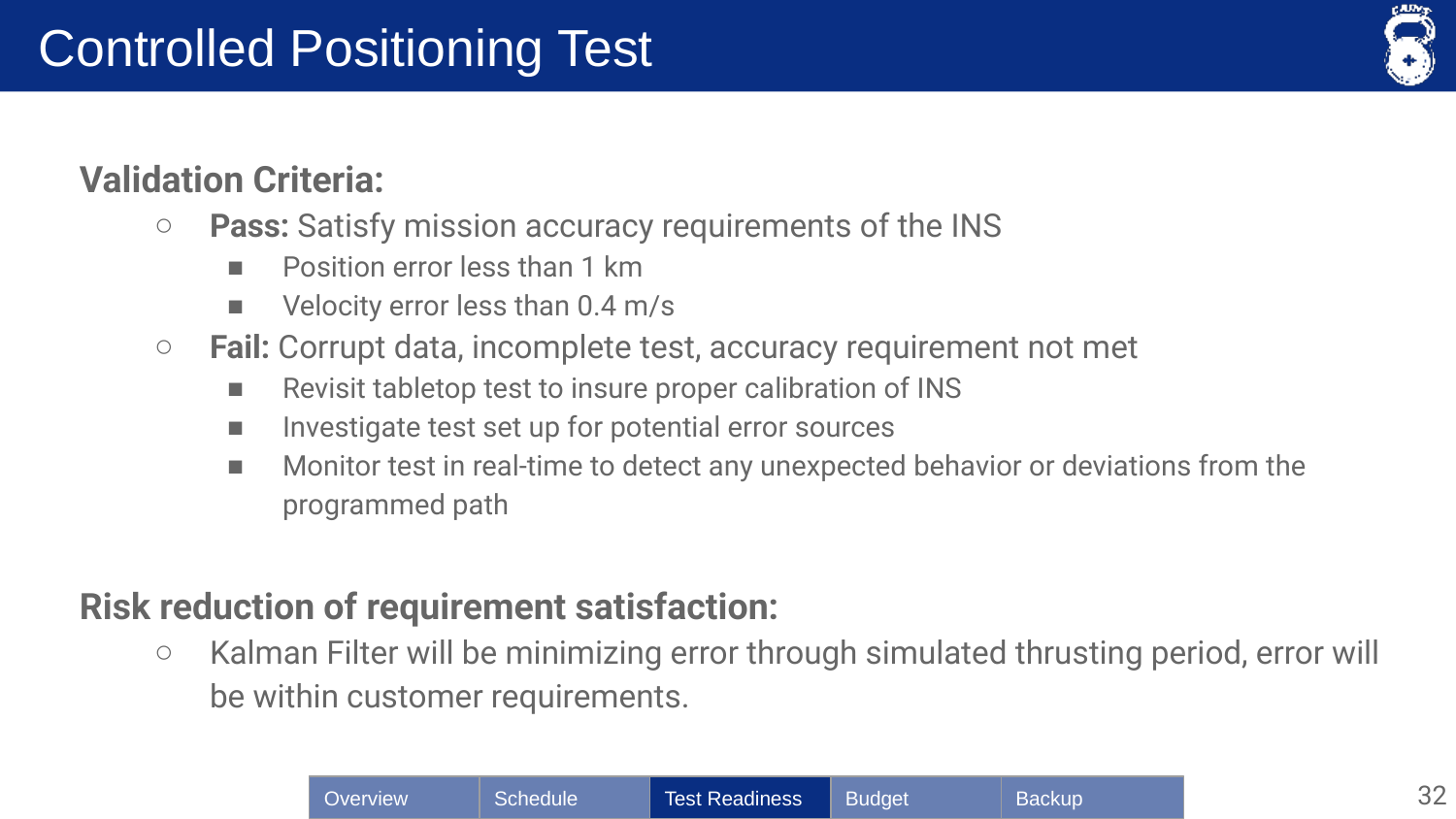

# Controlled Positioning Test
Validation Criteria:
Pass: Satisfy mission accuracy requirements of the INS
Position error less than 1 km
Velocity error less than 0.4 m/s
Fail: Corrupt data, incomplete test, accuracy requirement not met
Revisit tabletop test to insure proper calibration of INS
Investigate test set up for potential error sources
Monitor test in real-time to detect any unexpected behavior or deviations from the programmed path

Risk reduction of requirement satisfaction:
Kalman Filter will be minimizing error through simulated thrusting period, error will be within customer requirements.
32